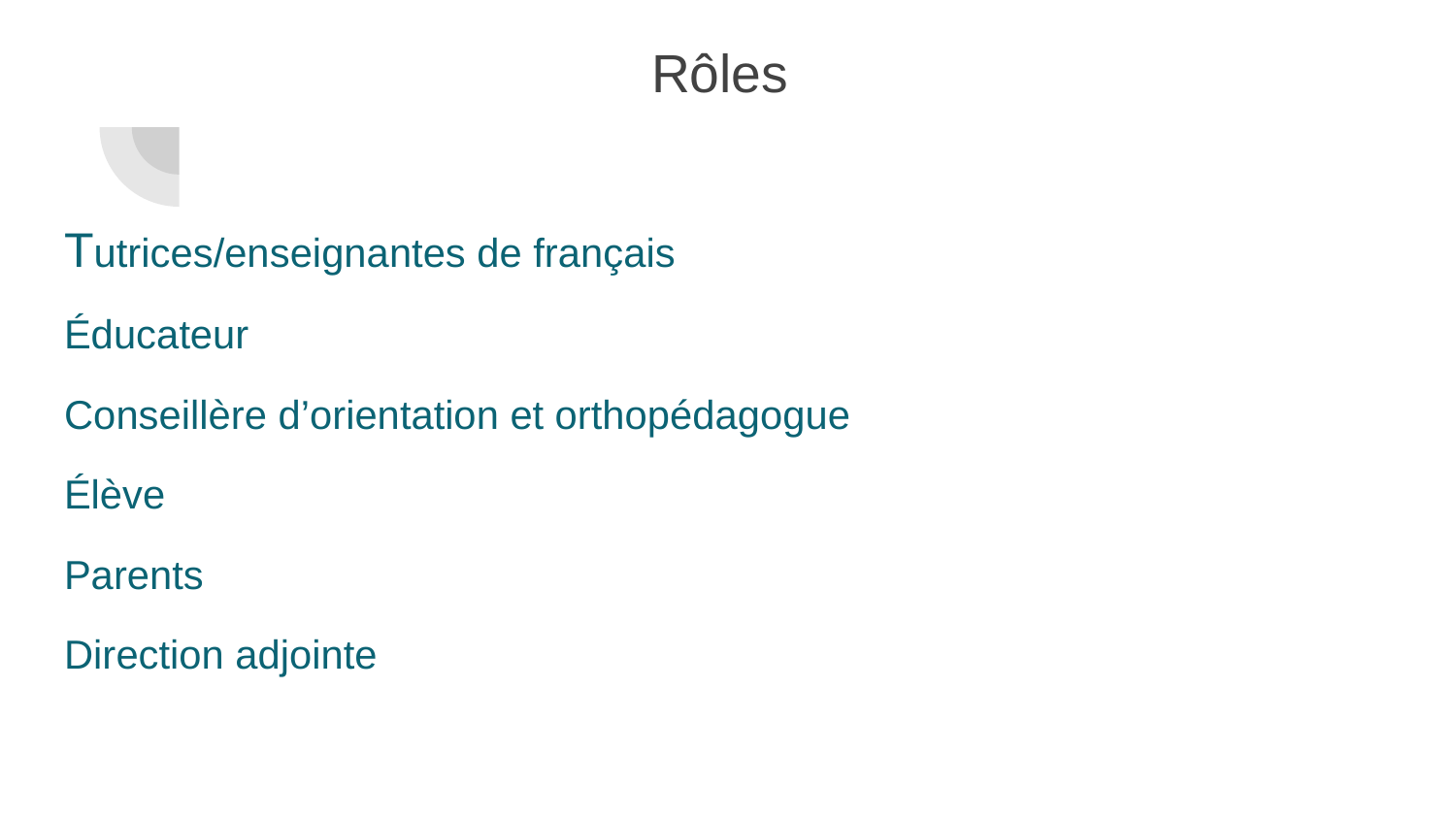

# Rôles
Tutrices/enseignantes de français
Éducateur
Conseillère d’orientation et orthopédagogue
Élève
Parents
Direction adjointe